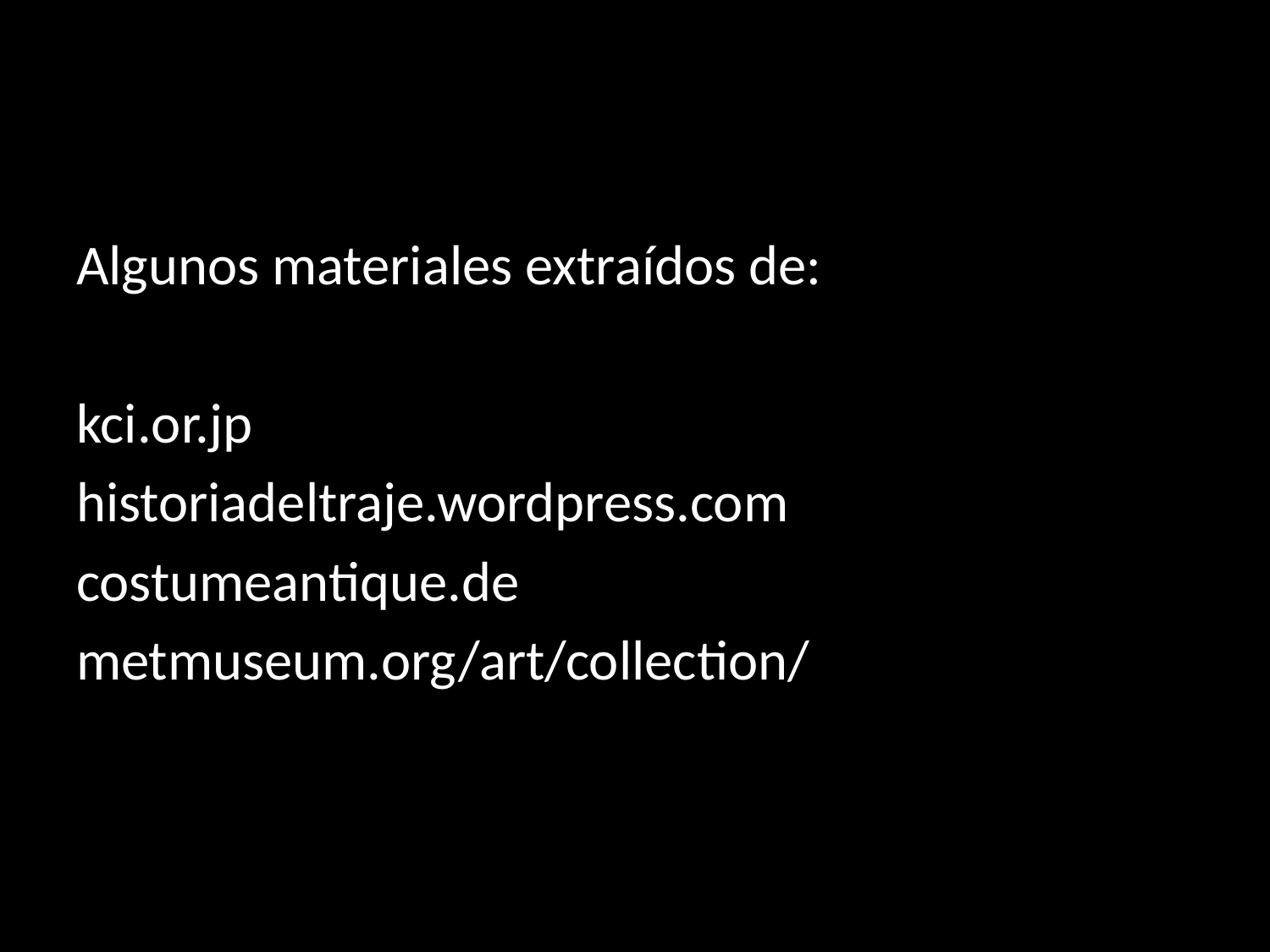

#
Algunos materiales extraídos de:

kci.or.jp
historiadeltraje.wordpress.com
costumeantique.de
metmuseum.org/art/collection/